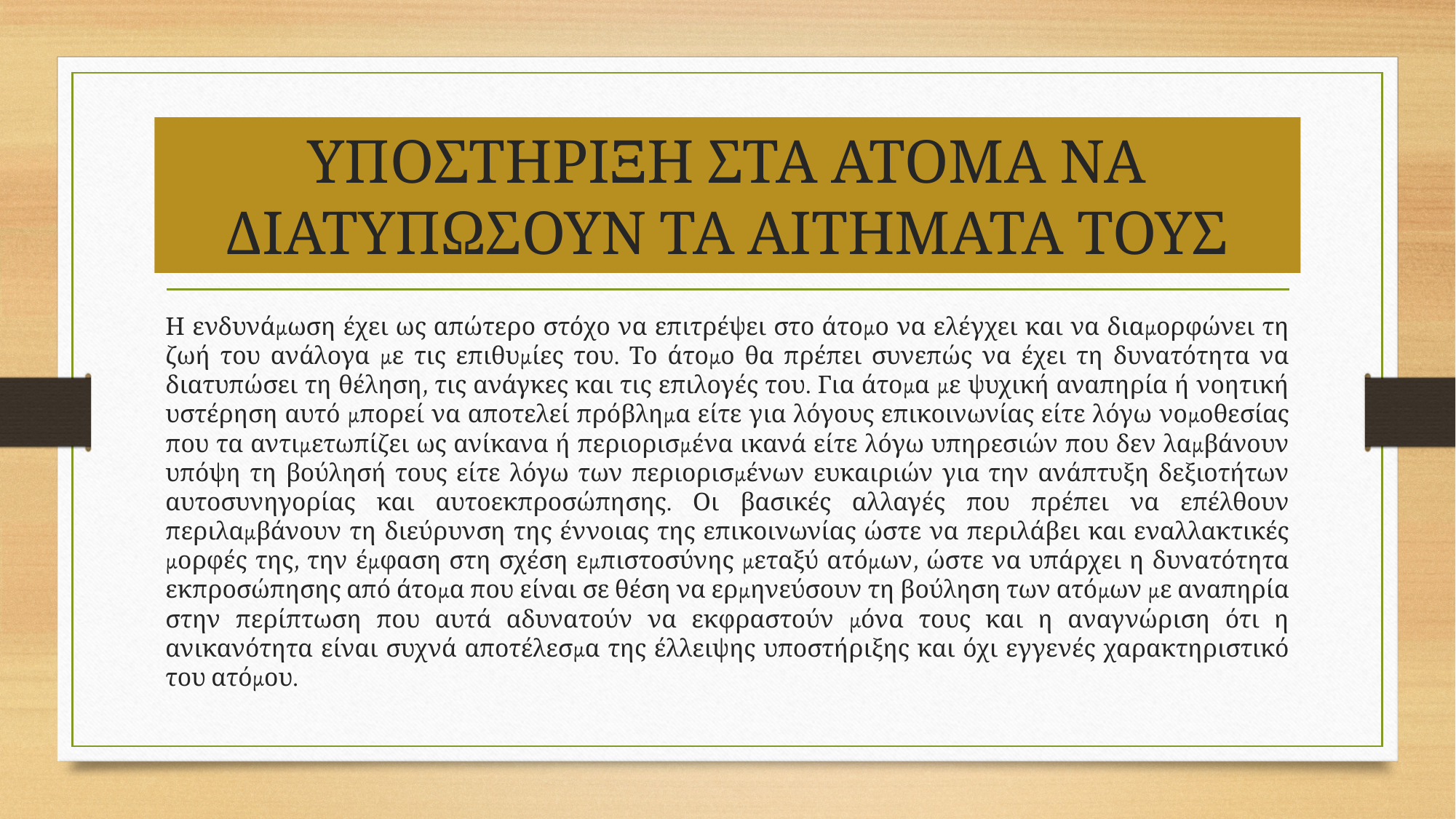

# ΥΠΟΣΤΗΡΙΞΗ ΣΤΑ ΑΤΟΜΑ ΝΑ ΔΙΑΤΥΠΩΣΟΥΝ ΤΑ ΑΙΤΗΜΑΤΑ ΤΟΥΣ
Η ενδυνάμωση έχει ως απώτερο στόχο να επιτρέψει στο άτομο να ελέγχει και να διαμορφώνει τη ζωή του ανάλογα με τις επιθυμίες του. Το άτομο θα πρέπει συνεπώς να έχει τη δυνατότητα να διατυπώσει τη θέληση, τις ανάγκες και τις επιλογές του. Για άτομα με ψυχική αναπηρία ή νοητική υστέρηση αυτό μπορεί να αποτελεί πρόβλημα είτε για λόγους επικοινωνίας είτε λόγω νομοθεσίας που τα αντιμετωπίζει ως ανίκανα ή περιορισμένα ικανά είτε λόγω υπηρεσιών που δεν λαμβάνουν υπόψη τη βούλησή τους είτε λόγω των περιορισμένων ευκαιριών για την ανάπτυξη δεξιοτήτων αυτοσυνηγορίας και αυτοεκπροσώπησης. Οι βασικές αλλαγές που πρέπει να επέλθουν περιλαμβάνουν τη διεύρυνση της έννοιας της επικοινωνίας ώστε να περιλάβει και εναλλακτικές μορφές της, την έμφαση στη σχέση εμπιστοσύνης μεταξύ ατόμων, ώστε να υπάρχει η δυνατότητα εκπροσώπησης από άτομα που είναι σε θέση να ερμηνεύσουν τη βούληση των ατόμων με αναπηρία στην περίπτωση που αυτά αδυνατούν να εκφραστούν μόνα τους και η αναγνώριση ότι η ανικανότητα είναι συχνά αποτέλεσμα της έλλειψης υποστήριξης και όχι εγγενές χαρακτηριστικό του ατόμου.